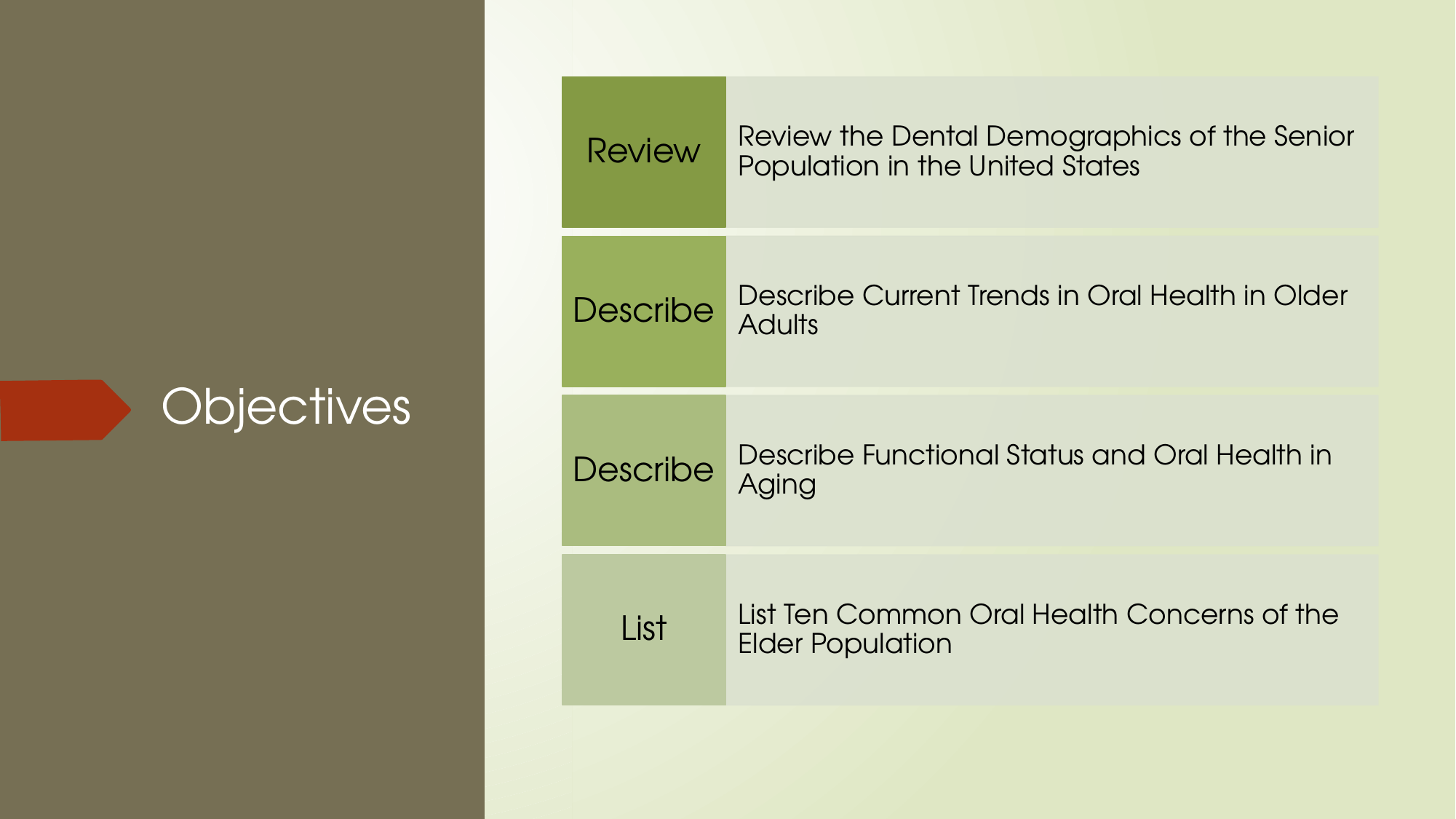

Review the Dental Demographics of the Senior Population in the United States
Review
Describe Current Trends in Oral Health in Older Adults
Describe
Describe Functional Status and Oral Health in Aging
Describe
List Ten Common Oral Health Concerns of the Elder Population
List
# Objectives